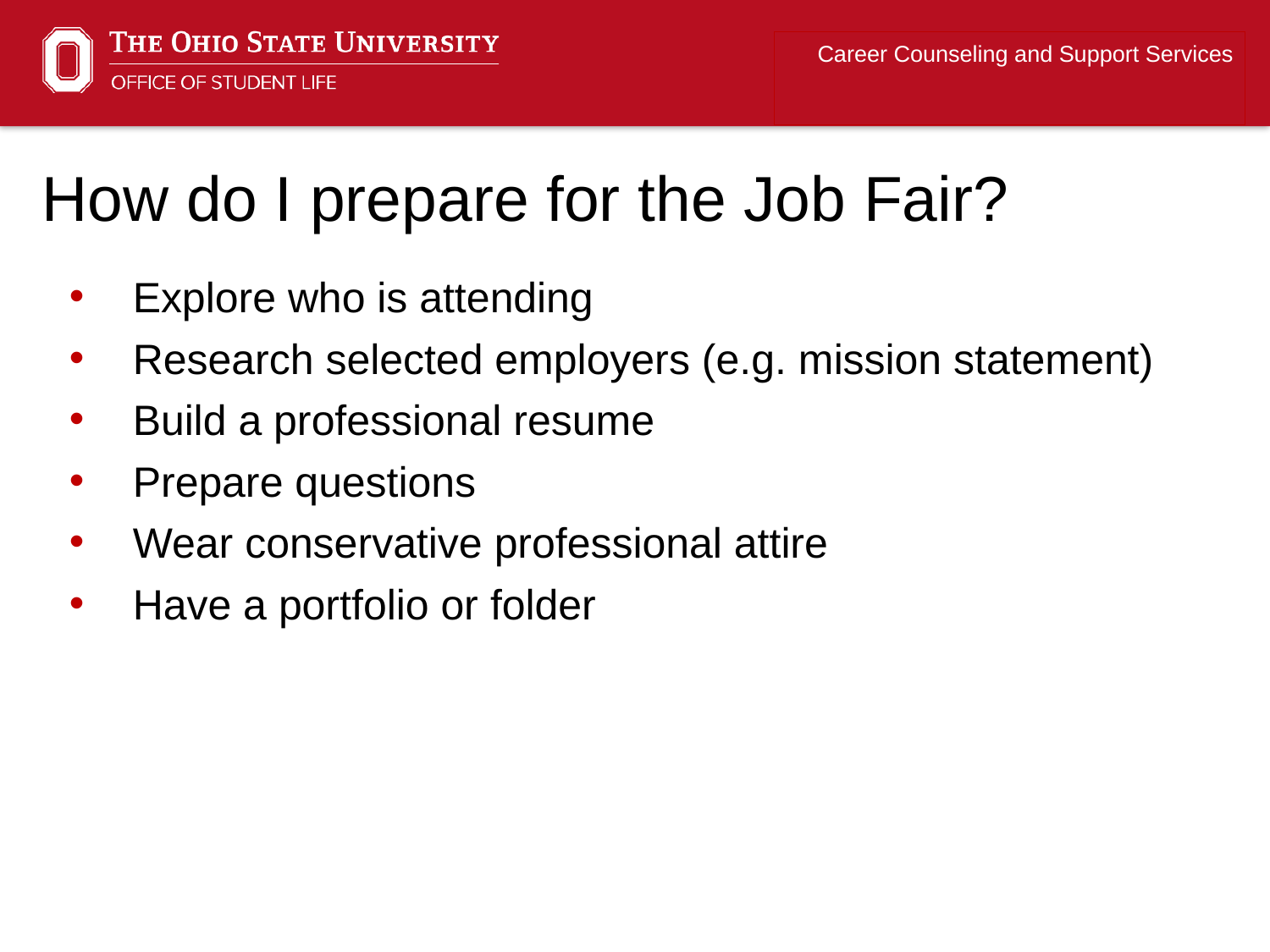

Career Counseling and Support Services
How do I prepare for the Job Fair?
Explore who is attending
Research selected employers (e.g. mission statement)
Build a professional resume
Prepare questions
Wear conservative professional attire
Have a portfolio or folder